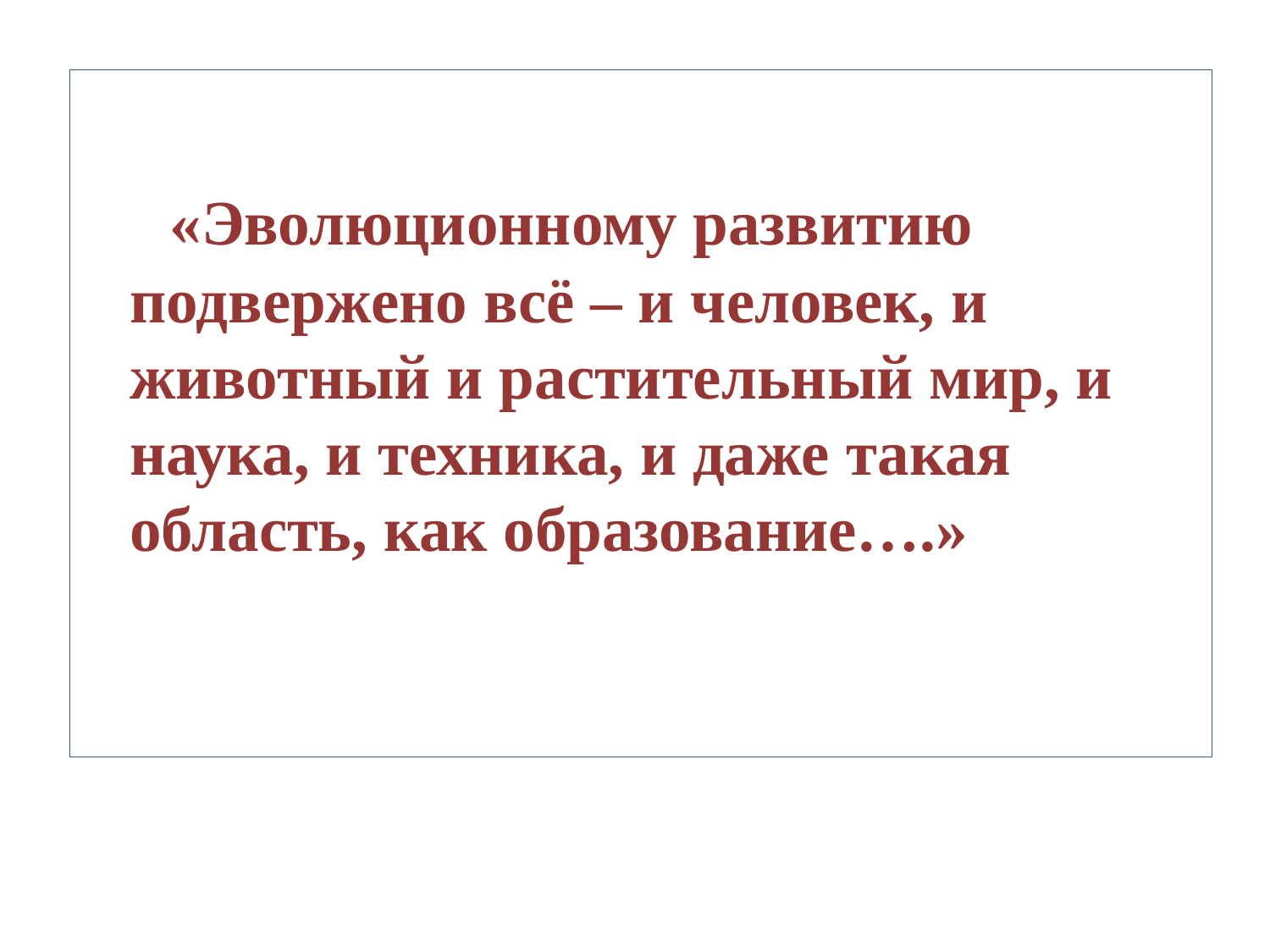

#

     «Эволюционному развитию подвержено всё – и человек, и животный и растительный мир, и наука, и техника, и даже такая область, как образование….»